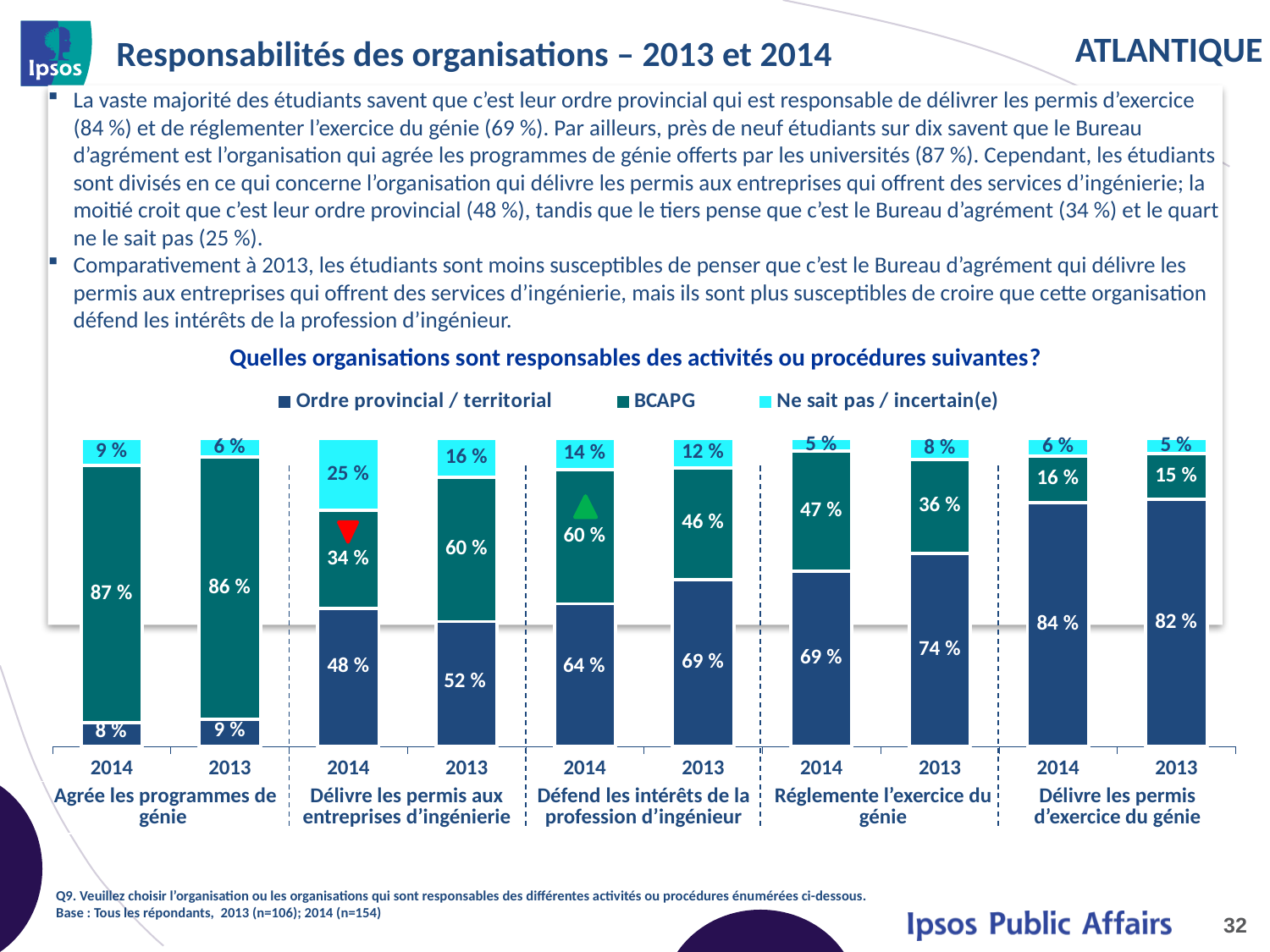

# Responsabilités des organisations – 2013 et 2014
La vaste majorité des étudiants savent que c’est leur ordre provincial qui est responsable de délivrer les permis d’exercice (84 %) et de réglementer l’exercice du génie (69 %). Par ailleurs, près de neuf étudiants sur dix savent que le Bureau d’agrément est l’organisation qui agrée les programmes de génie offerts par les universités (87 %). Cependant, les étudiants sont divisés en ce qui concerne l’organisation qui délivre les permis aux entreprises qui offrent des services d’ingénierie; la moitié croit que c’est leur ordre provincial (48 %), tandis que le tiers pense que c’est le Bureau d’agrément (34 %) et le quart ne le sait pas (25 %).
Comparativement à 2013, les étudiants sont moins susceptibles de penser que c’est le Bureau d’agrément qui délivre les permis aux entreprises qui offrent des services d’ingénierie, mais ils sont plus susceptibles de croire que cette organisation défend les intérêts de la profession d’ingénieur.
Quelles organisations sont responsables des activités ou procédures suivantes?

### Chart

| Category | Ordre provincial / territorial | BCAPG | Ne sait pas / incertain(e) |
|---|---|---|---|
| 2014 | 0.08 | 0.87 | 0.09 |
| 2013 | 0.09 | 0.86 | 0.06 |
| 2014 | 0.48 | 0.34 | 0.25 |
| 2013 | 0.52 | 0.6 | 0.16 |
| 2014 | 0.64 | 0.6 | 0.14 |
| 2013 | 0.69 | 0.46 | 0.12 |
| 2014 | 0.69 | 0.47 | 0.05 |
| 2013 | 0.74 | 0.36 | 0.08 |
| 2014 | 0.84 | 0.16 | 0.06 |
| 2013 | 0.82 | 0.15 | 0.05 |

| Agrée les programmes de génie | Délivre les permis aux entreprises d’ingénierie | Défend les intérêts de la profession d’ingénieur | Réglemente l’exercice du génie | Délivre les permis d’exercice du génie |
| --- | --- | --- | --- | --- |
Q9. Veuillez choisir l’organisation ou les organisations qui sont responsables des différentes activités ou procédures énumérées ci-dessous.
Base : Tous les répondants,  2013 (n=106); 2014 (n=154)
32